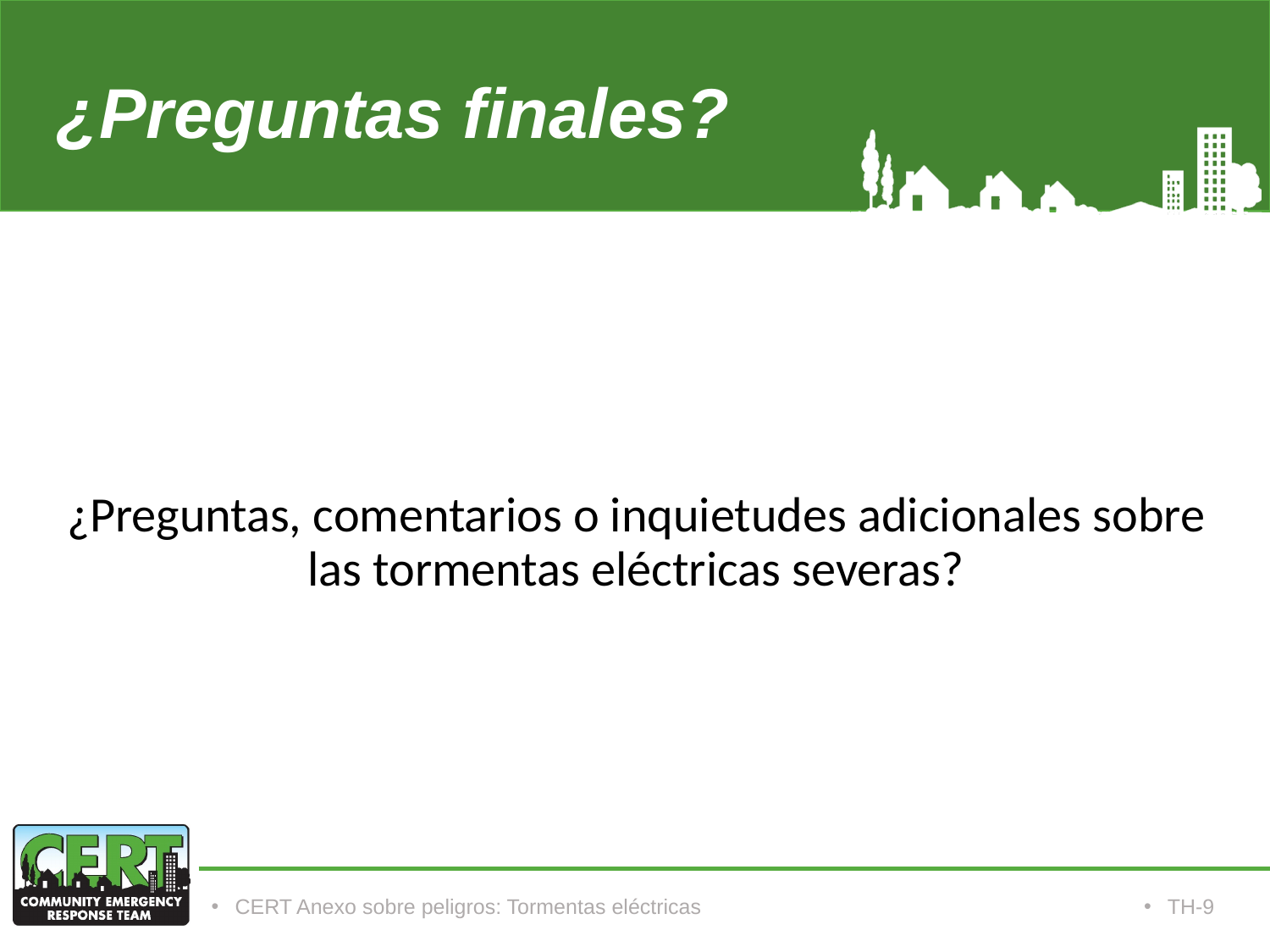

# ¿Preguntas finales?
¿Preguntas, comentarios o inquietudes adicionales sobre las tormentas eléctricas severas?
CERT Anexo sobre peligros: Tormentas eléctricas
TH-9